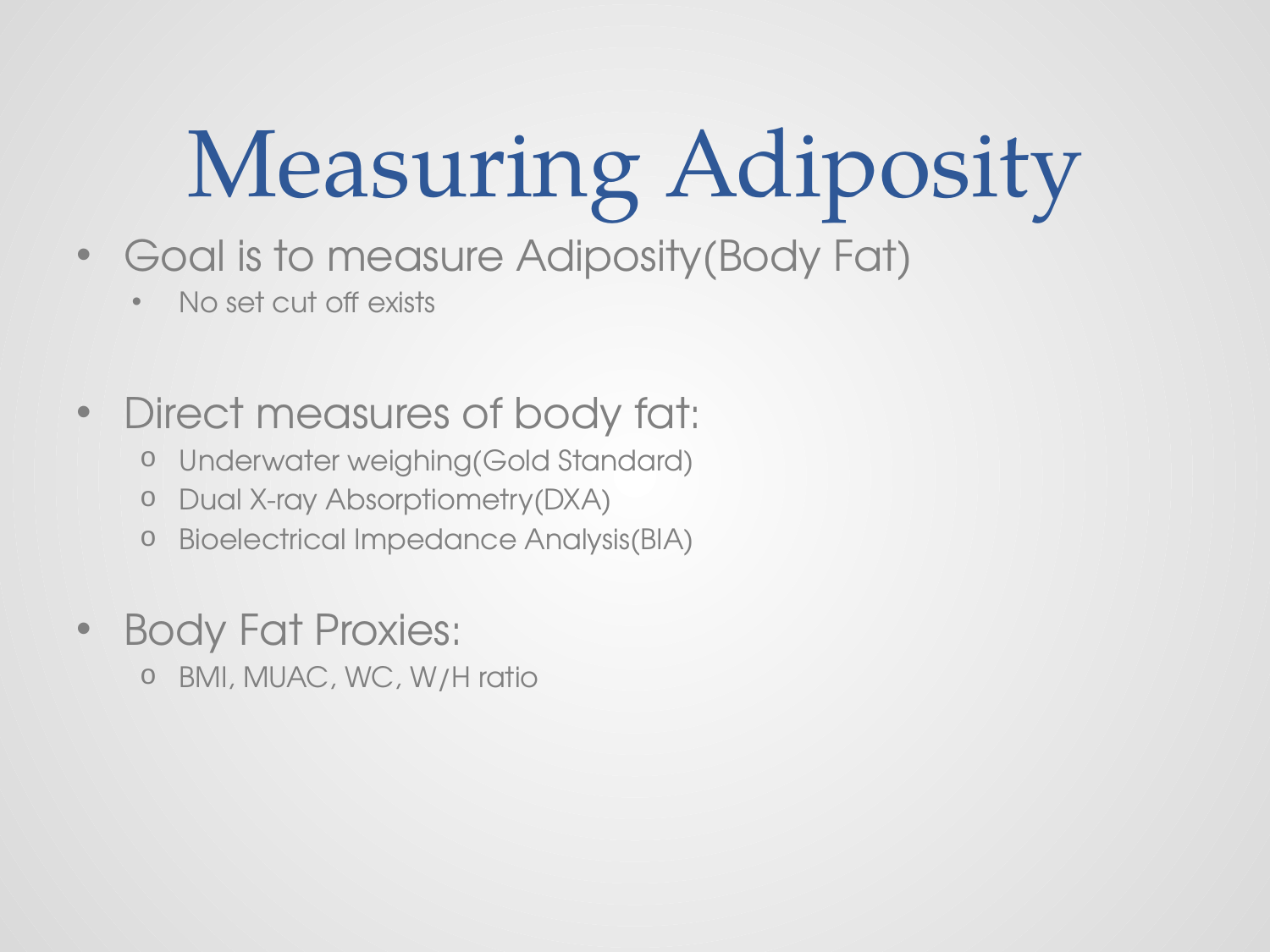

# Measuring Adiposity
Goal is to measure Adiposity(Body Fat)
No set cut off exists

Direct measures of body fat:
Underwater weighing(Gold Standard)
Dual X-ray Absorptiometry(DXA)
Bioelectrical Impedance Analysis(BIA)

Body Fat Proxies:
BMI, MUAC, WC, W/H ratio